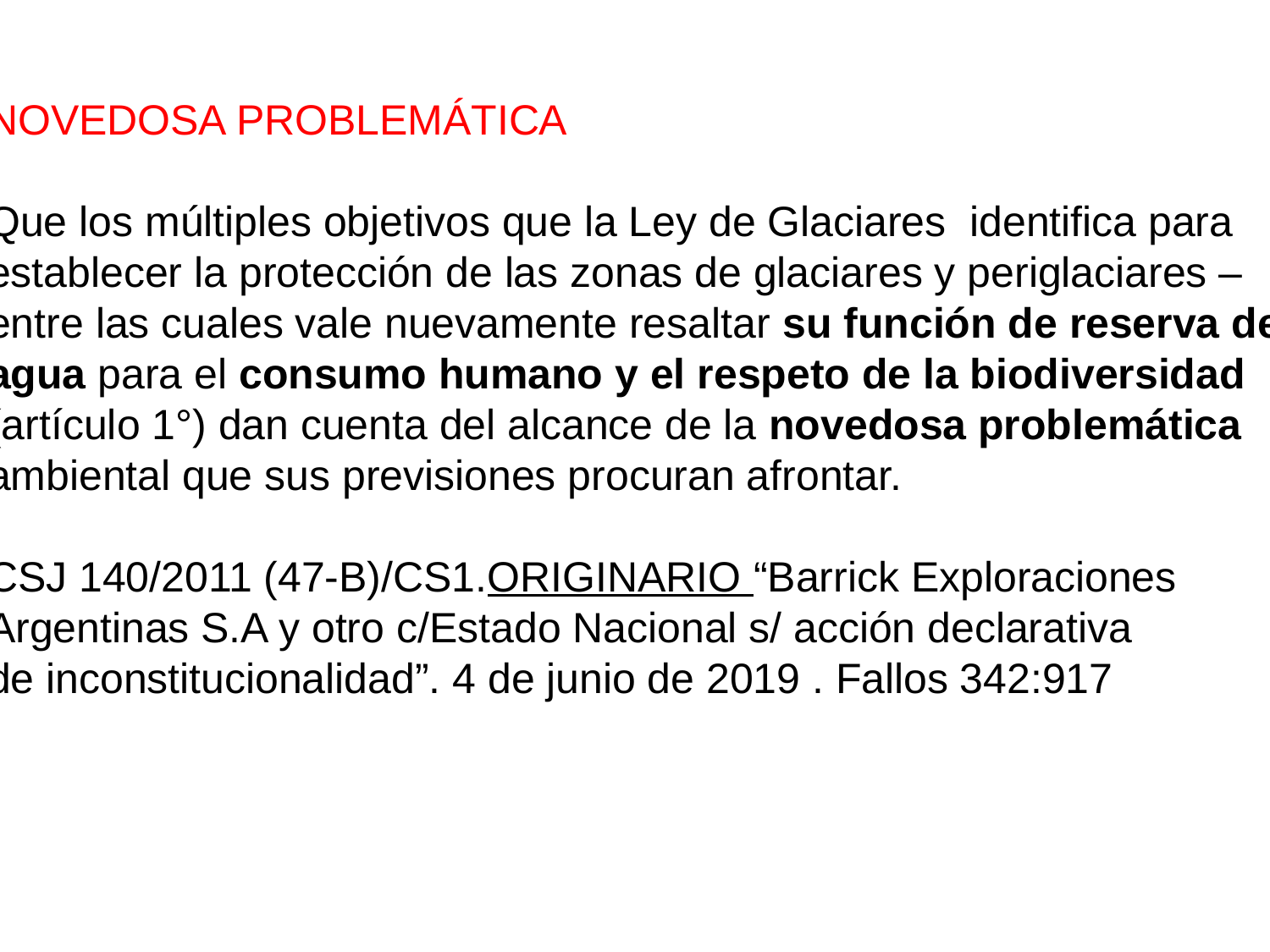

NOVEDOSA PROBLEMÁTICA

Que los múltiples objetivos que la Ley de Glaciares  identifica para
establecer la protección de las zonas de glaciares y periglaciares –
entre las cuales vale nuevamente resaltar su función de reserva de
agua para el consumo humano y el respeto de la biodiversidad
(artículo 1°) dan cuenta del alcance de la novedosa problemática
ambiental que sus previsiones procuran afrontar.

CSJ 140/2011 (47-B)/CS1.ORIGINARIO “Barrick Exploraciones
Argentinas S.A y otro c/Estado Nacional s/ acción declarativa
de inconstitucionalidad”. 4 de junio de 2019 . Fallos 342:917